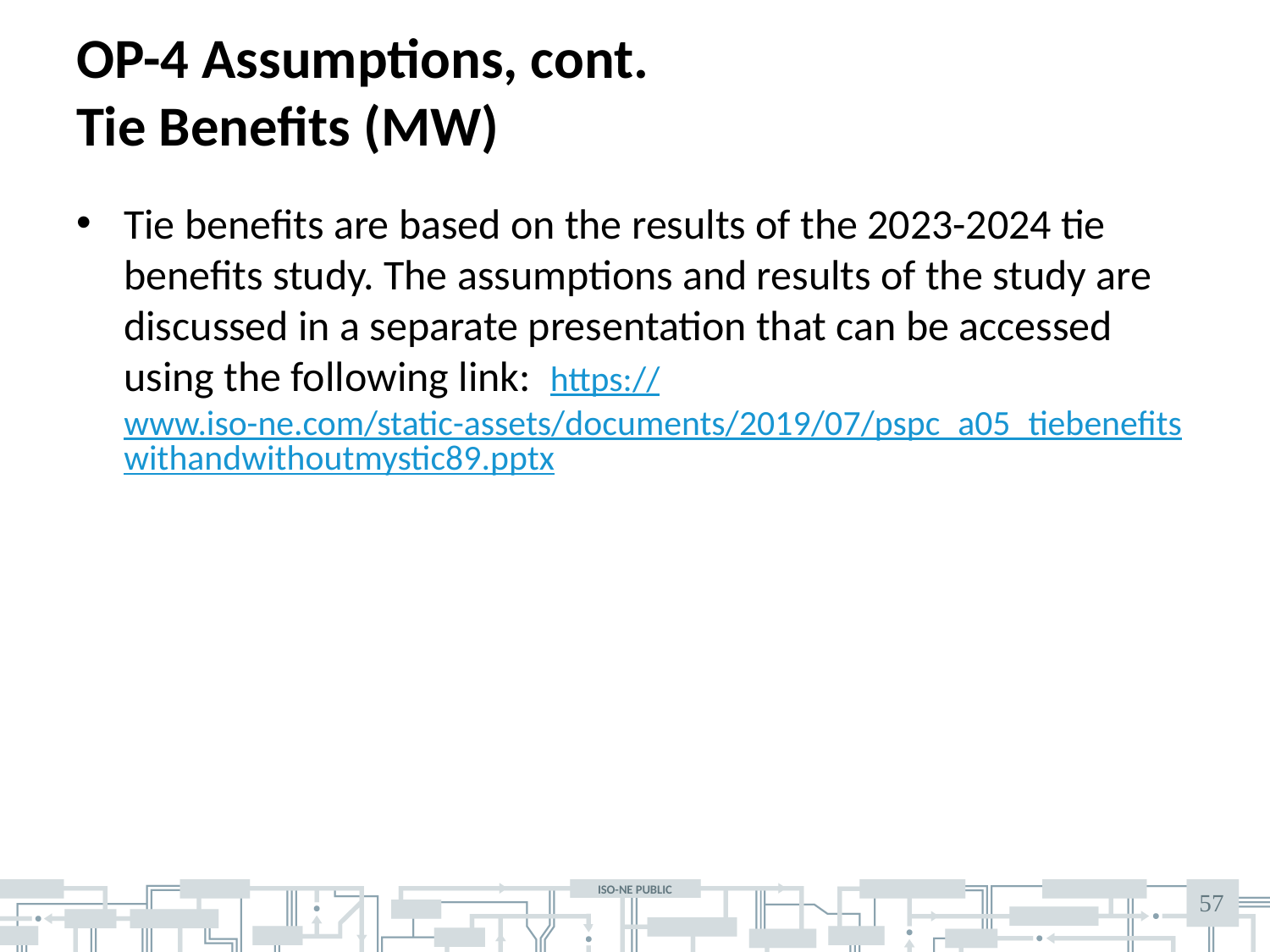

# OP-4 Assumptions, cont. Tie Benefits (MW)
Tie benefits are based on the results of the 2023-2024 tie benefits study. The assumptions and results of the study are discussed in a separate presentation that can be accessed using the following link:  https://www.iso-ne.com/static-assets/documents/2019/07/pspc_a05_tiebenefitswithandwithoutmystic89.pptx

57